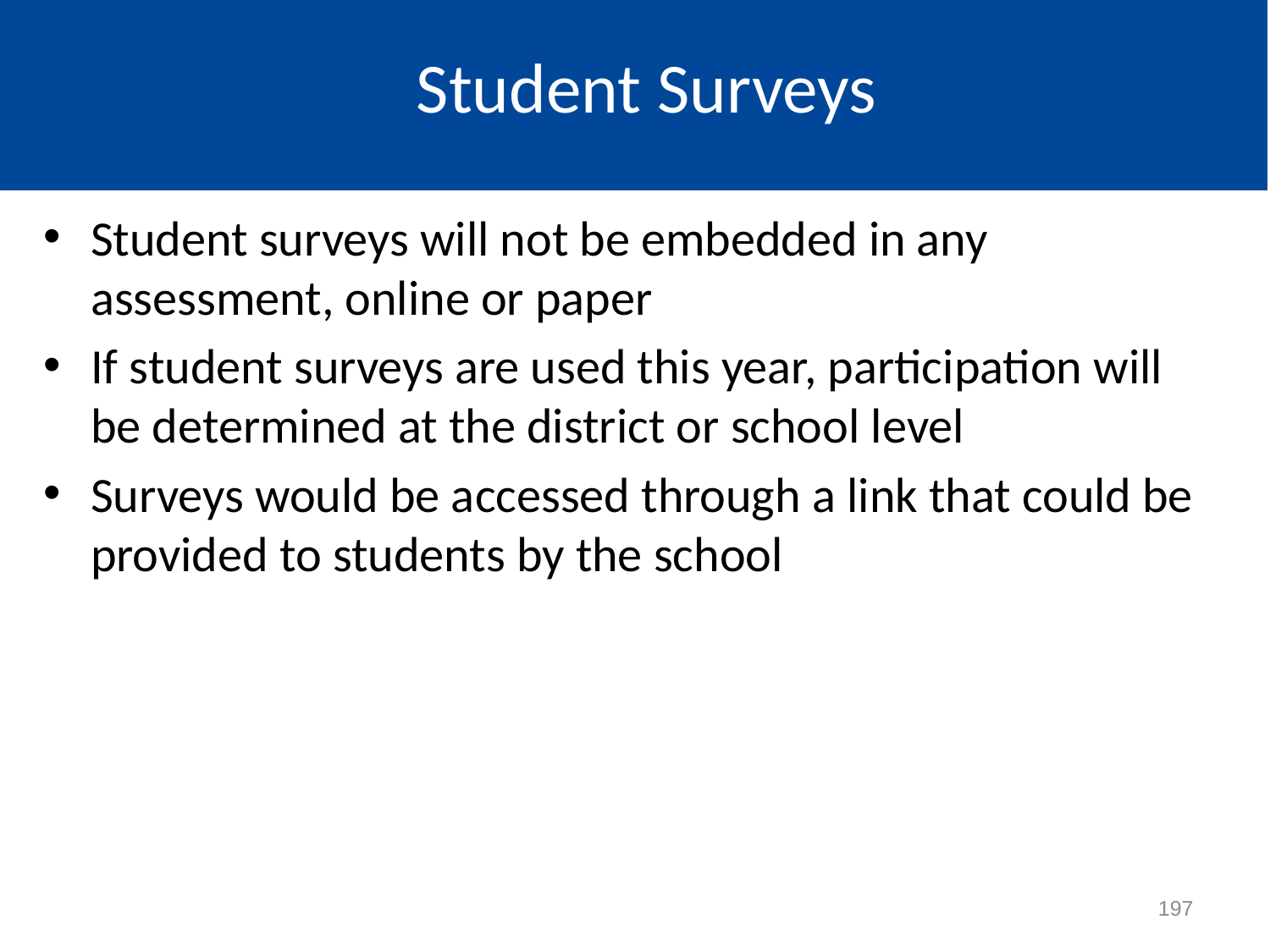

# Student Surveys
Student surveys will not be embedded in any assessment, online or paper
If student surveys are used this year, participation will be determined at the district or school level
Surveys would be accessed through a link that could be provided to students by the school

197